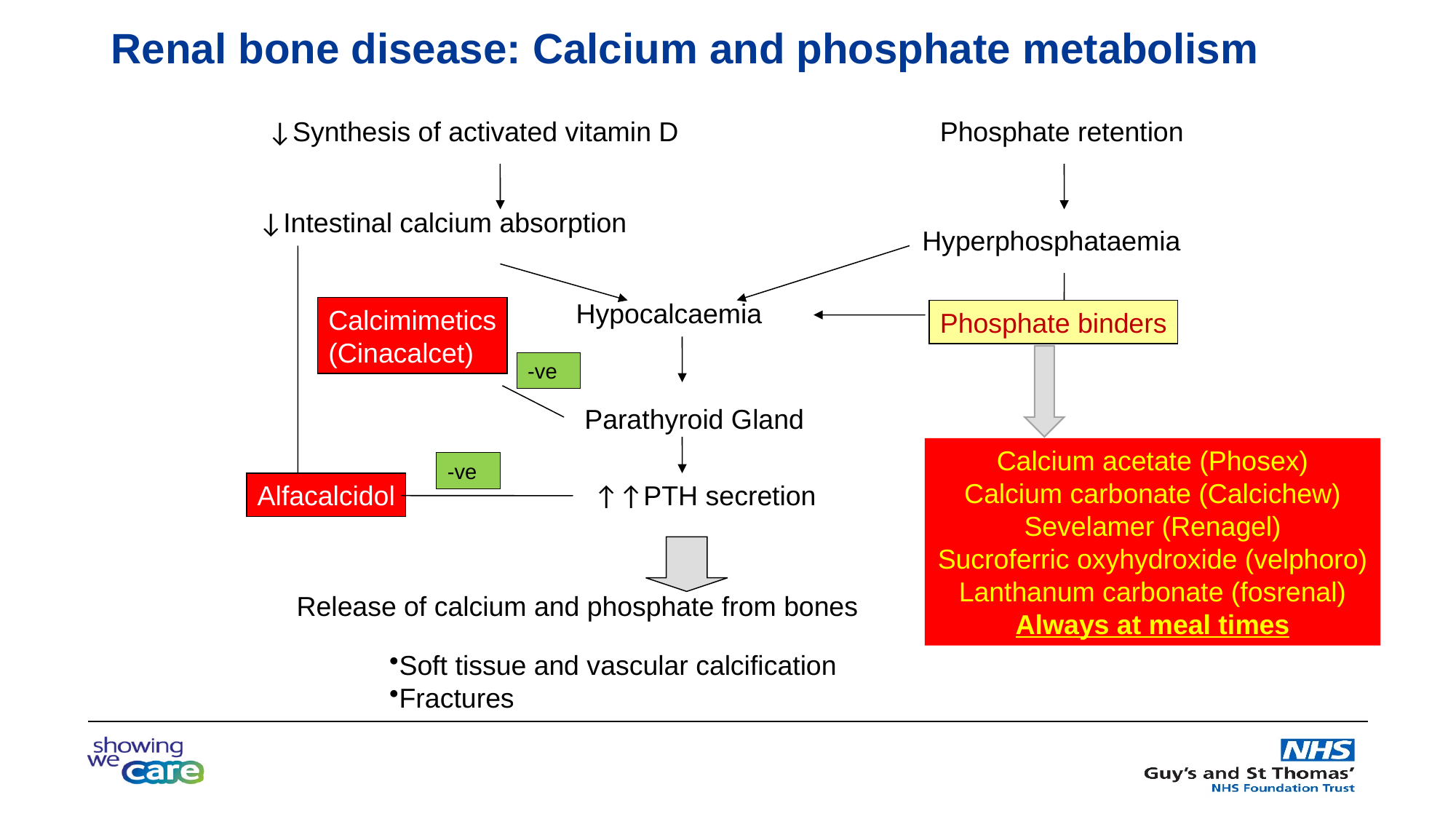

Renal bone disease: Calcium and phosphate metabolism
↓Synthesis of activated vitamin D
Phosphate retention

↓Intestinal calcium absorption
Hyperphosphataemia

Hypocalcaemia
Calcimimetics
(Cinacalcet)
Phosphate binders

-ve

Parathyroid Gland

Calcium acetate (Phosex)
Calcium carbonate (Calcichew)
Sevelamer (Renagel)
Sucroferric oxyhydroxide (velphoro)
Lanthanum carbonate (fosrenal)
Always at meal times
-ve
Alfacalcidol
↑↑PTH secretion

Release of calcium and phosphate from bones
Soft tissue and vascular calcification
Fractures